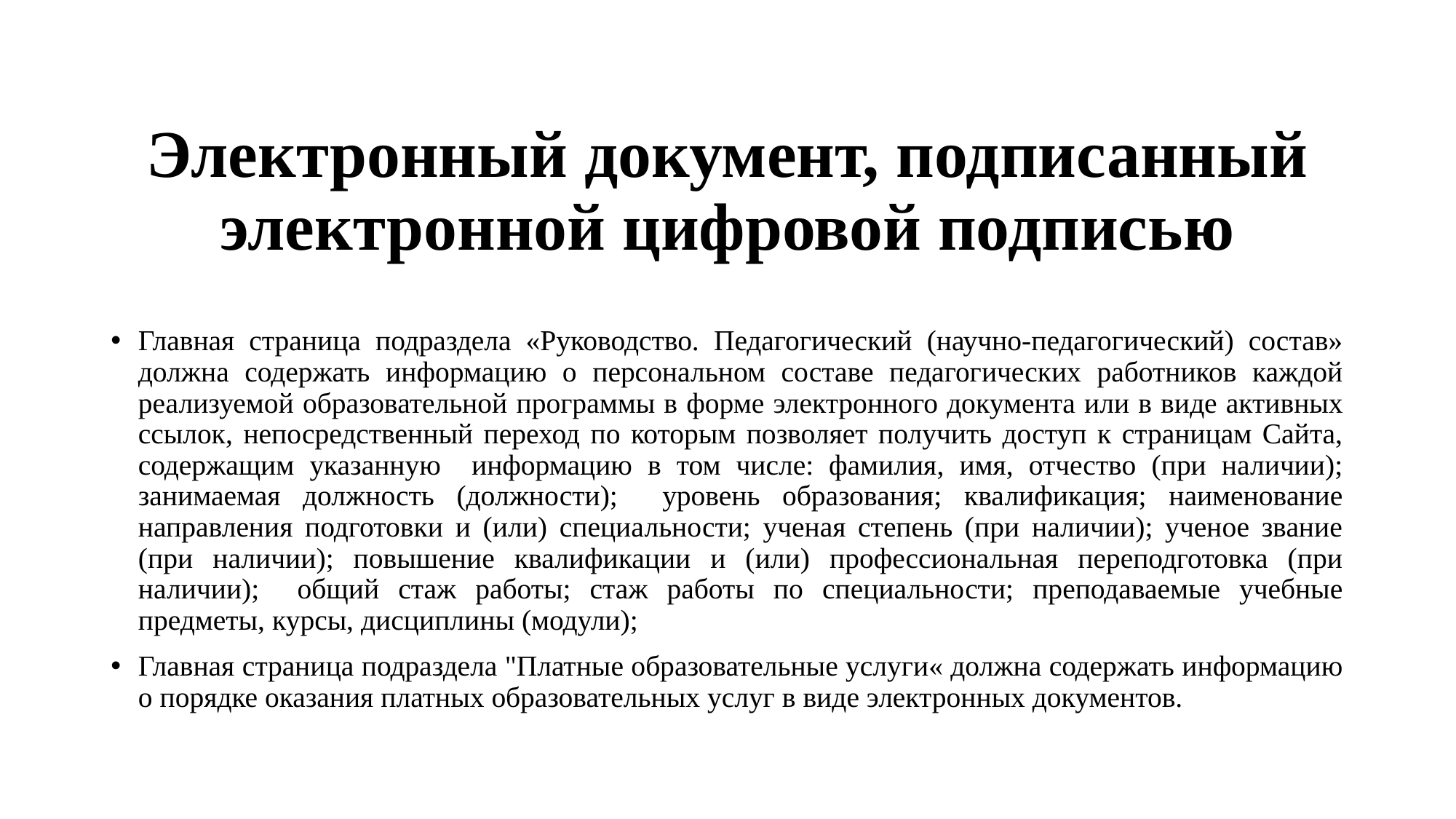

# Электронный документ, подписанный электронной цифровой подписью
Главная страница подраздела «Руководство. Педагогический (научно-педагогический) состав» должна содержать информацию о персональном составе педагогических работников каждой реализуемой образовательной программы в форме электронного документа или в виде активных ссылок, непосредственный переход по которым позволяет получить доступ к страницам Сайта, содержащим указанную  информацию в том числе: фамилия, имя, отчество (при наличии); занимаемая должность (должности);  уровень образования; квалификация; наименование направления подготовки и (или) специальности; ученая степень (при наличии); ученое звание (при наличии); повышение квалификации и (или) профессиональная переподготовка (при наличии);  общий стаж работы; стаж работы по специальности; преподаваемые учебные предметы, курсы, дисциплины (модули);
Главная страница подраздела "Платные образовательные услуги« должна содержать информацию о порядке оказания платных образовательных услуг в виде электронных документов.